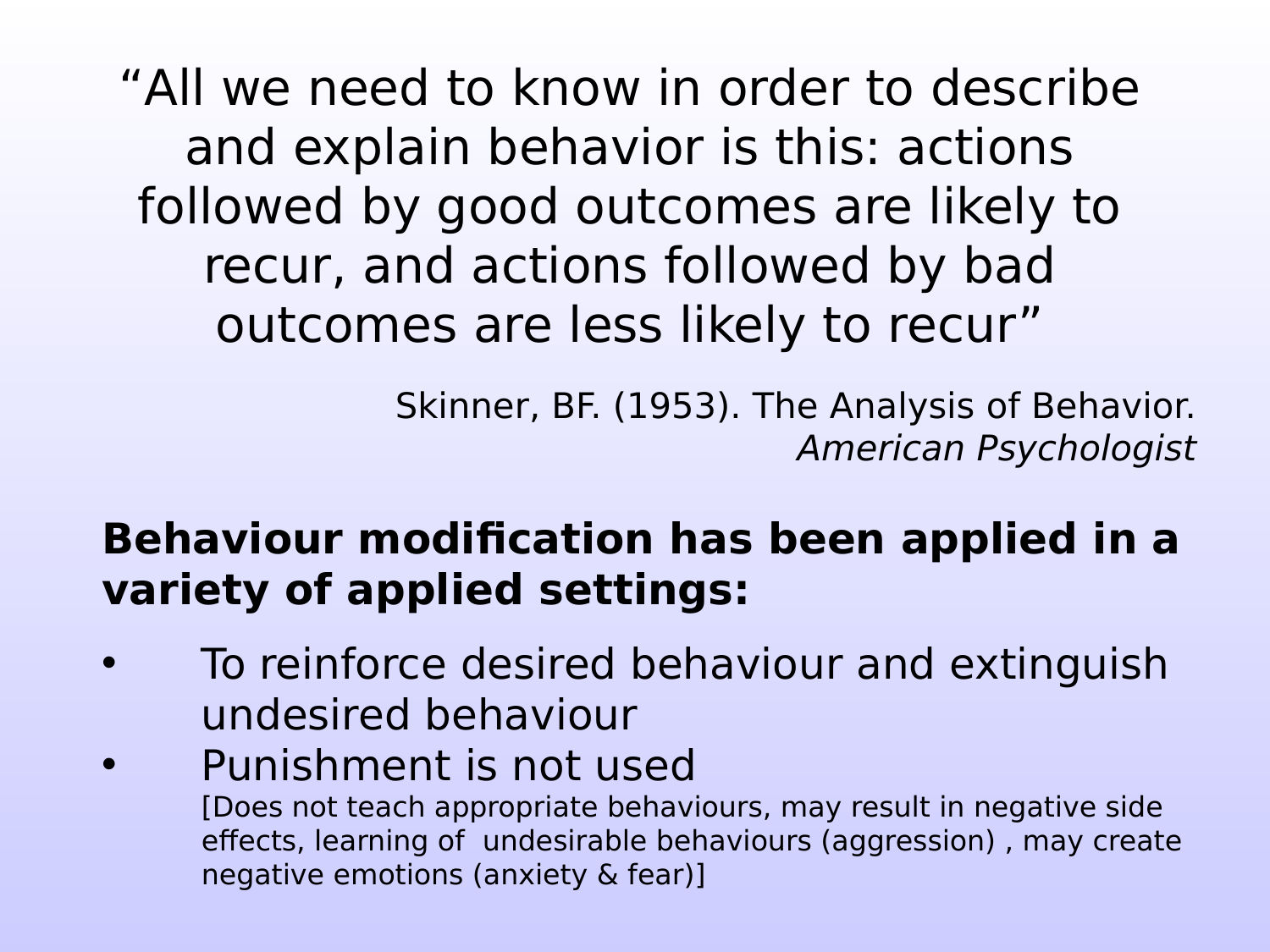

“All we need to know in order to describe and explain behavior is this: actions followed by good outcomes are likely to recur, and actions followed by bad outcomes are less likely to recur”
Skinner, BF. (1953). The Analysis of Behavior.
American Psychologist
Behaviour modification has been applied in a variety of applied settings:

To reinforce desired behaviour and extinguish undesired behaviour
Punishment is not used
	[Does not teach appropriate behaviours, may result in negative side effects, learning of  undesirable behaviours (aggression) , may create negative emotions (anxiety & fear)]